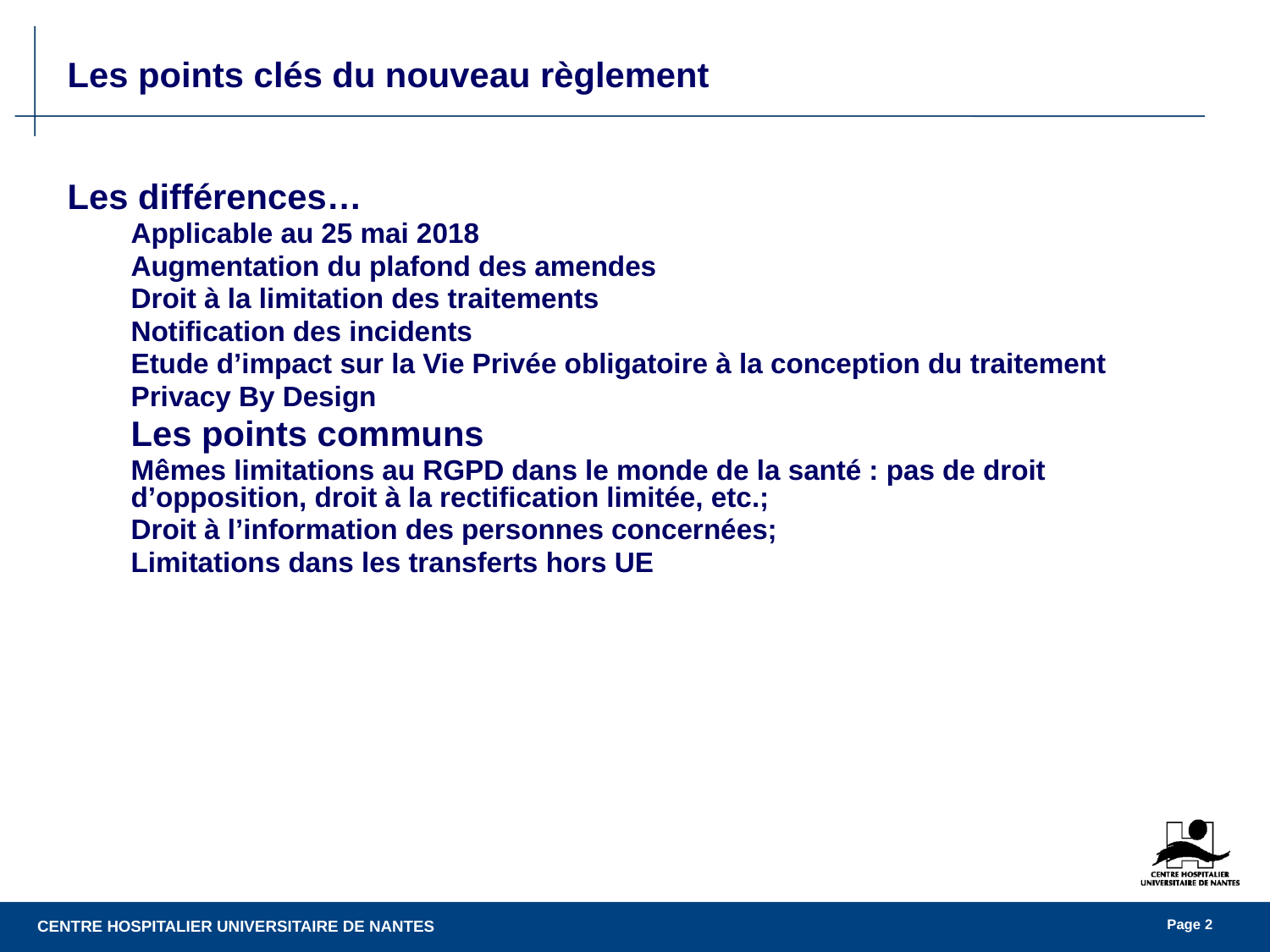

Les points clés du nouveau règlement
Les différences…
Applicable au 25 mai 2018
Augmentation du plafond des amendes
Droit à la limitation des traitements
Notification des incidents
Etude d’impact sur la Vie Privée obligatoire à la conception du traitement
Privacy By Design
Les points communs
Mêmes limitations au RGPD dans le monde de la santé : pas de droit d’opposition, droit à la rectification limitée, etc.;
Droit à l’information des personnes concernées;
Limitations dans les transferts hors UE